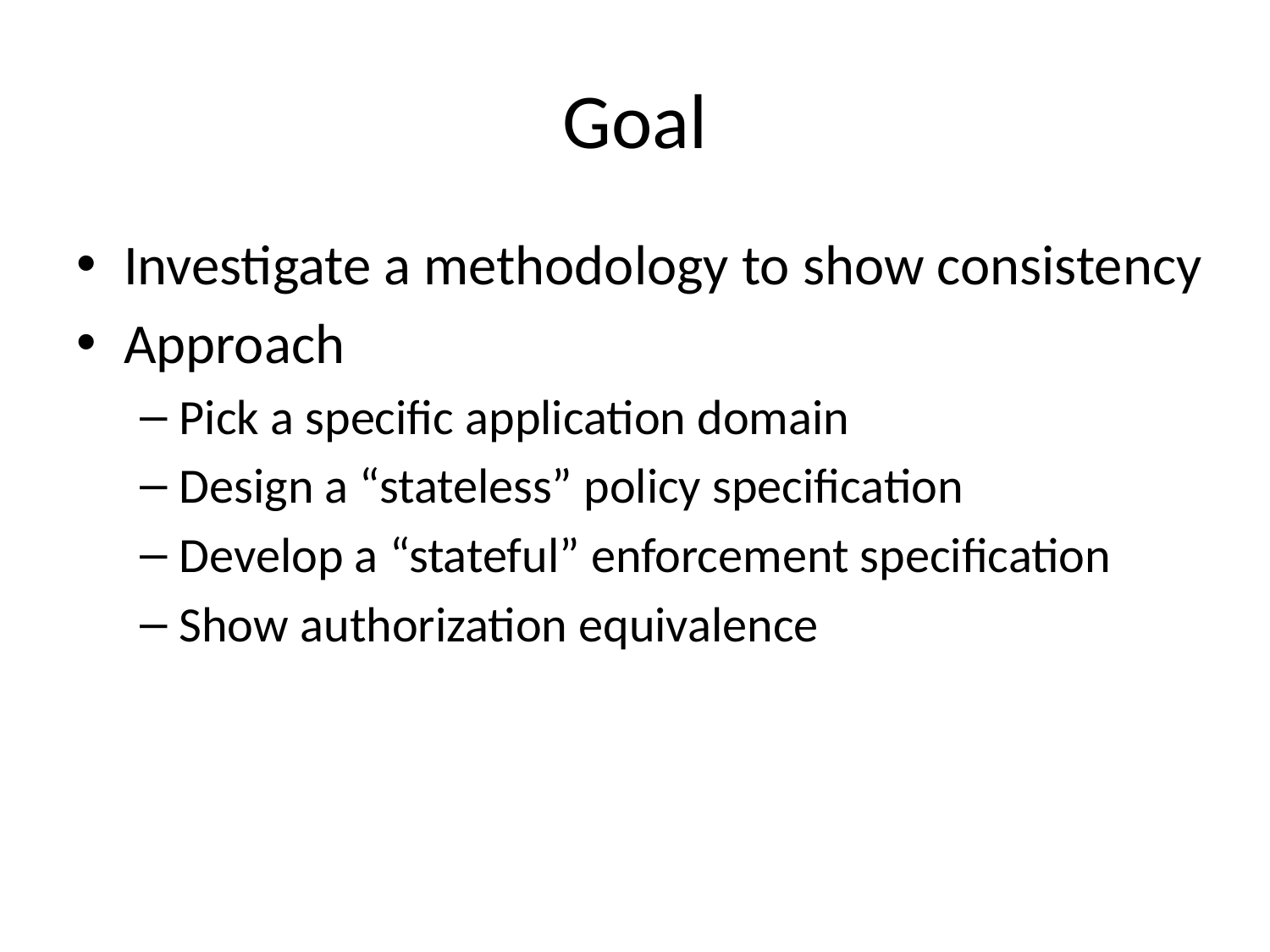

# Goal
Investigate a methodology to show consistency
Approach
Pick a specific application domain
Design a “stateless” policy specification
Develop a “stateful” enforcement specification
Show authorization equivalence